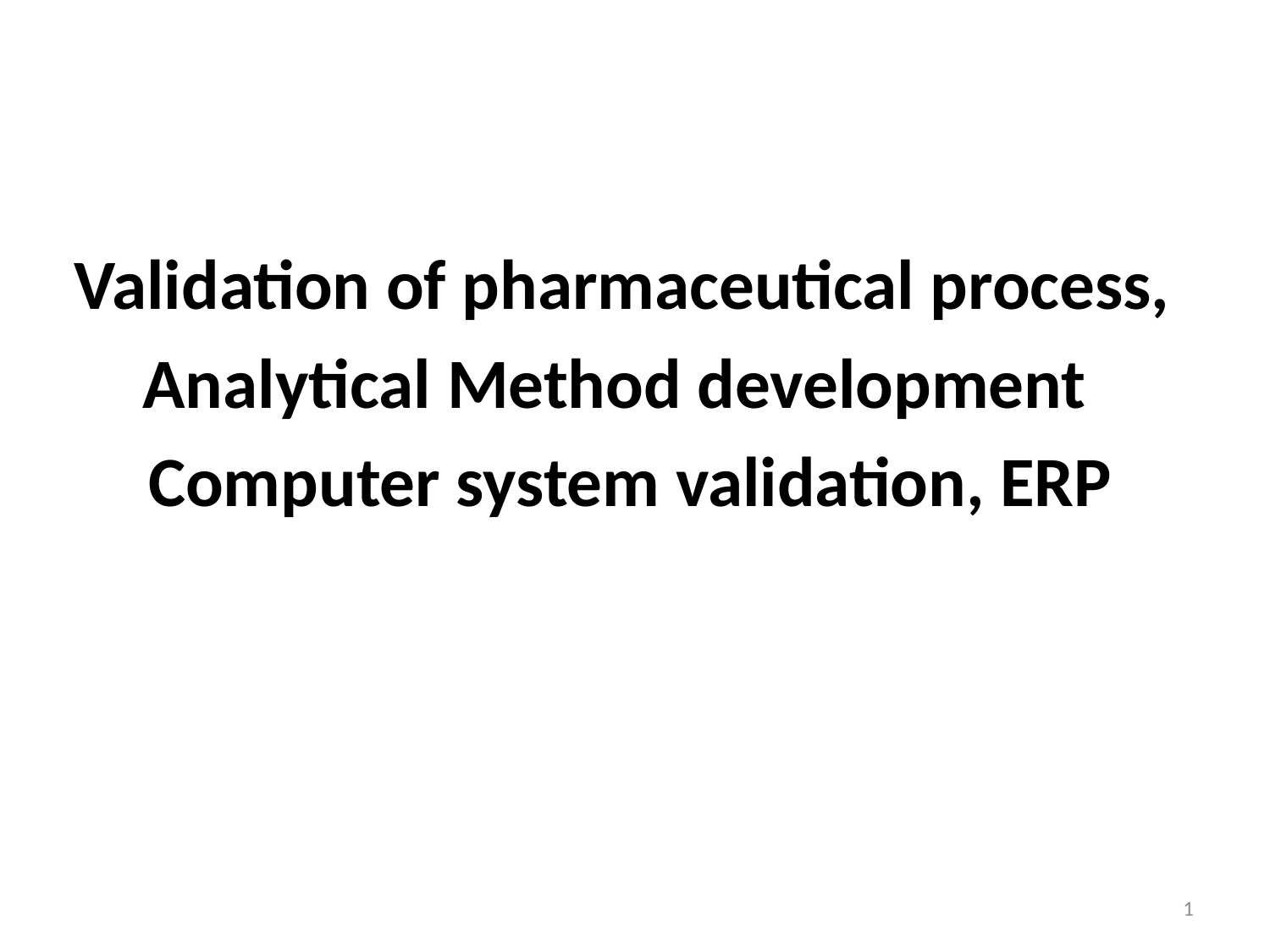

Validation of pharmaceutical process,
Analytical Method development
Computer system validation, ERP
1